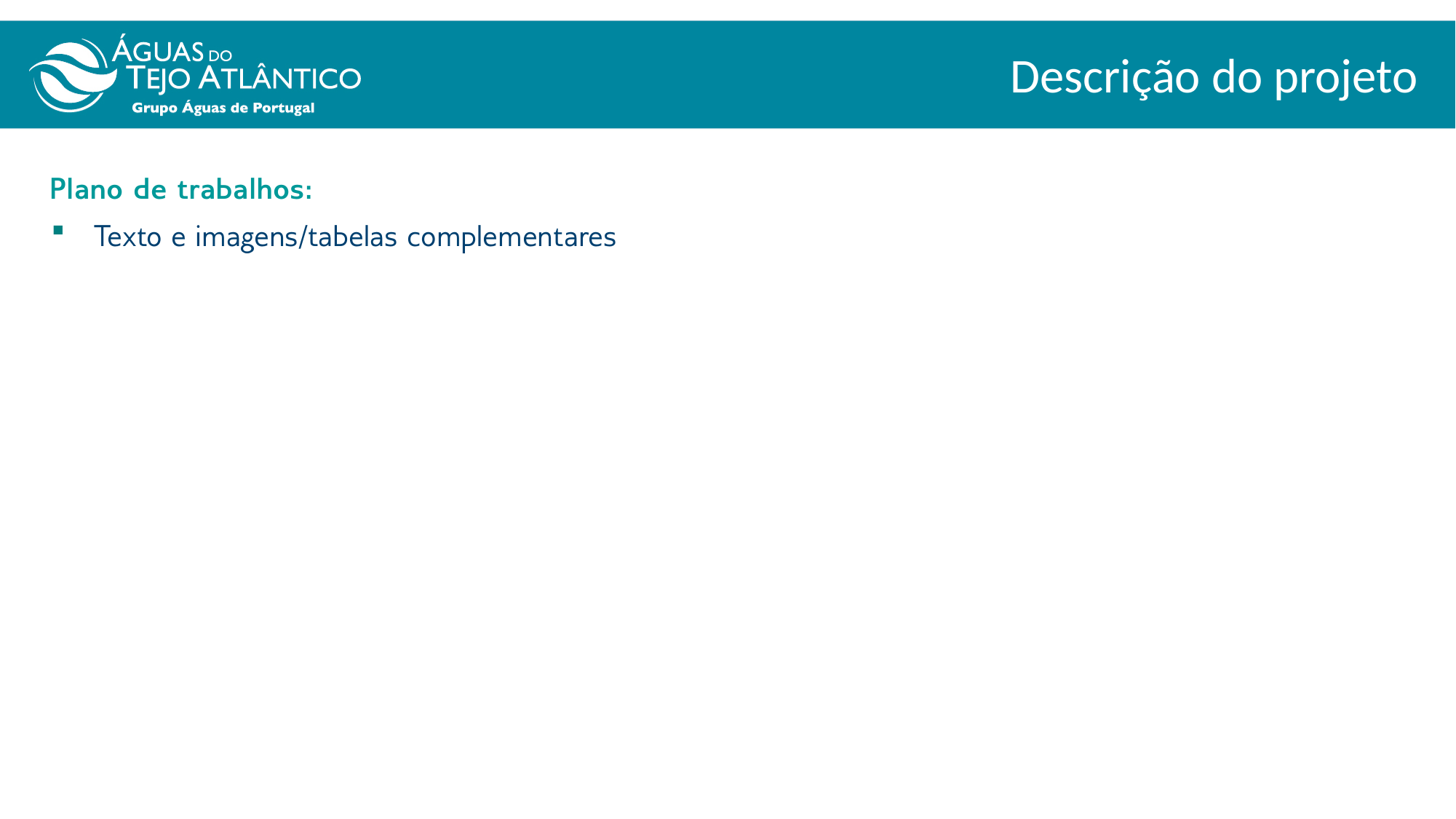

Descrição do projeto
Plano de trabalhos:
Texto e imagens/tabelas complementares